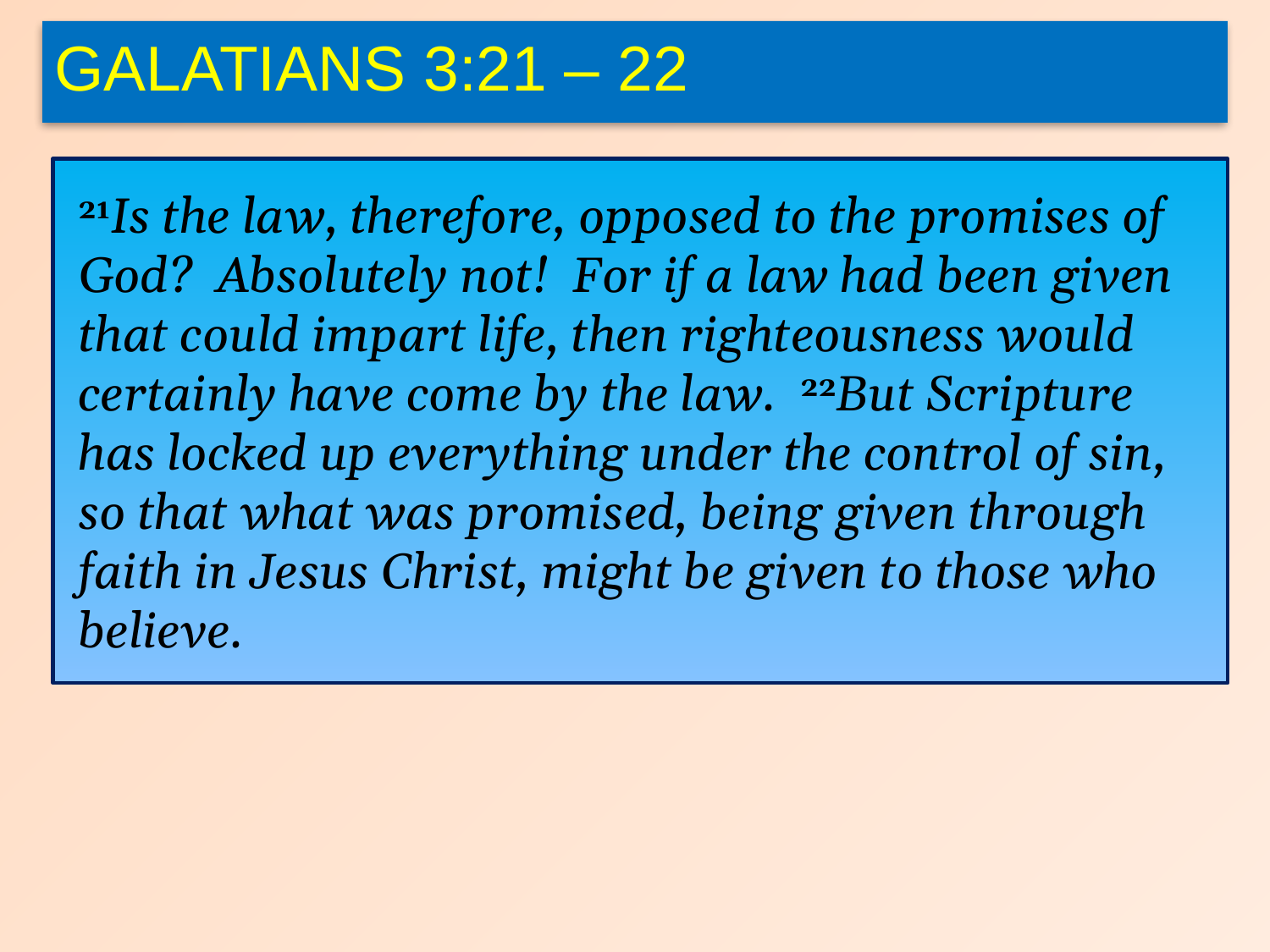

Galatians 3:21 – 22
21Is the law, therefore, opposed to the promises of God?  Absolutely not!  For if a law had been given that could impart life, then righteousness would certainly have come by the law.  22But Scripture has locked up everything under the control of sin, so that what was promised, being given through faith in Jesus Christ, might be given to those who believe.